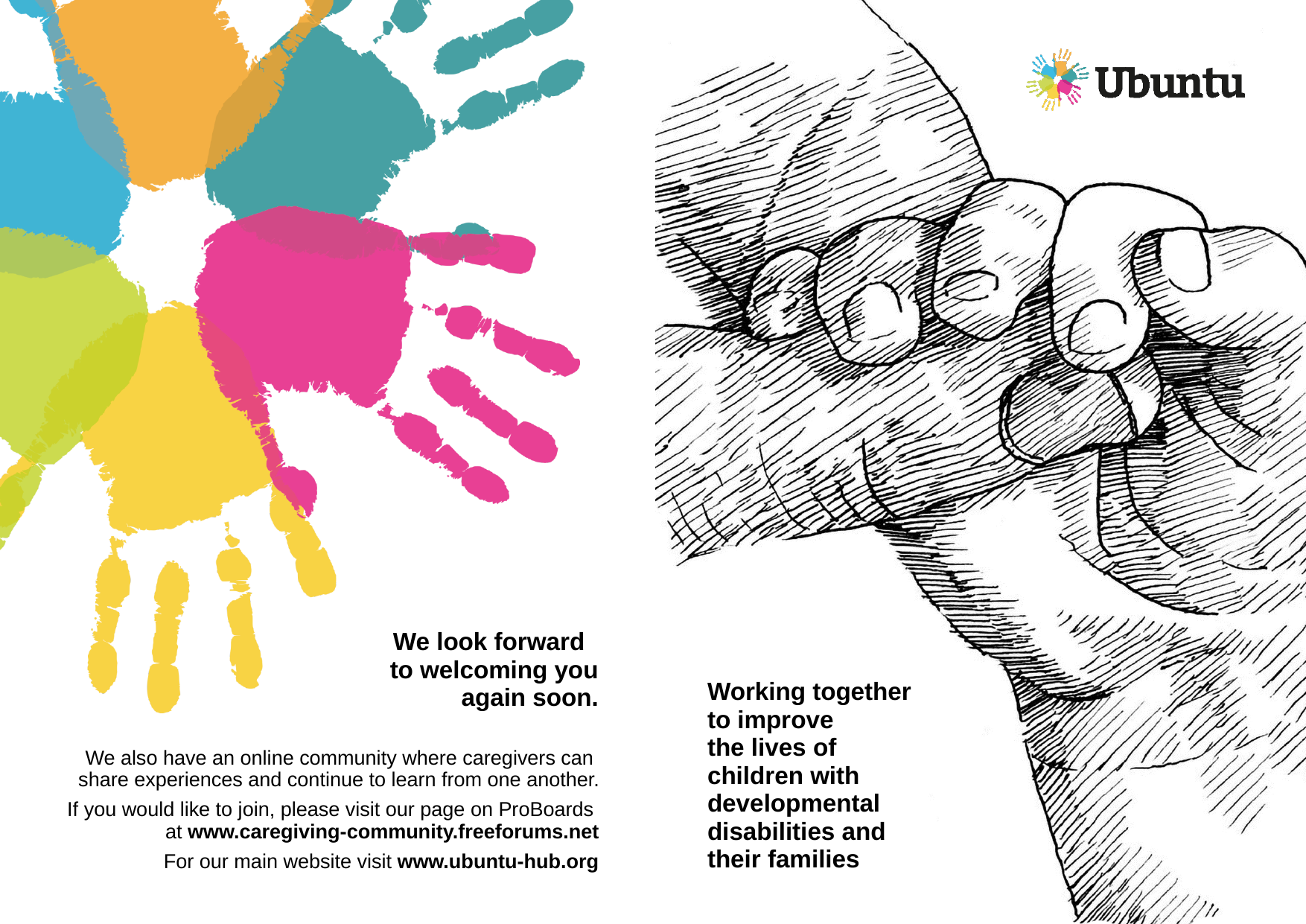

# We look forward to welcoming you again soon.
Working together
to improve
the lives of
children with  developmental  disabilities and
their families

We also have an online community where caregivers can  share experiences and continue to learn from one another.
If you would like to join, please visit our page on ProBoards  at www.caregiving-community.freeforums.net
For our main website visit www.ubuntu-hub.org